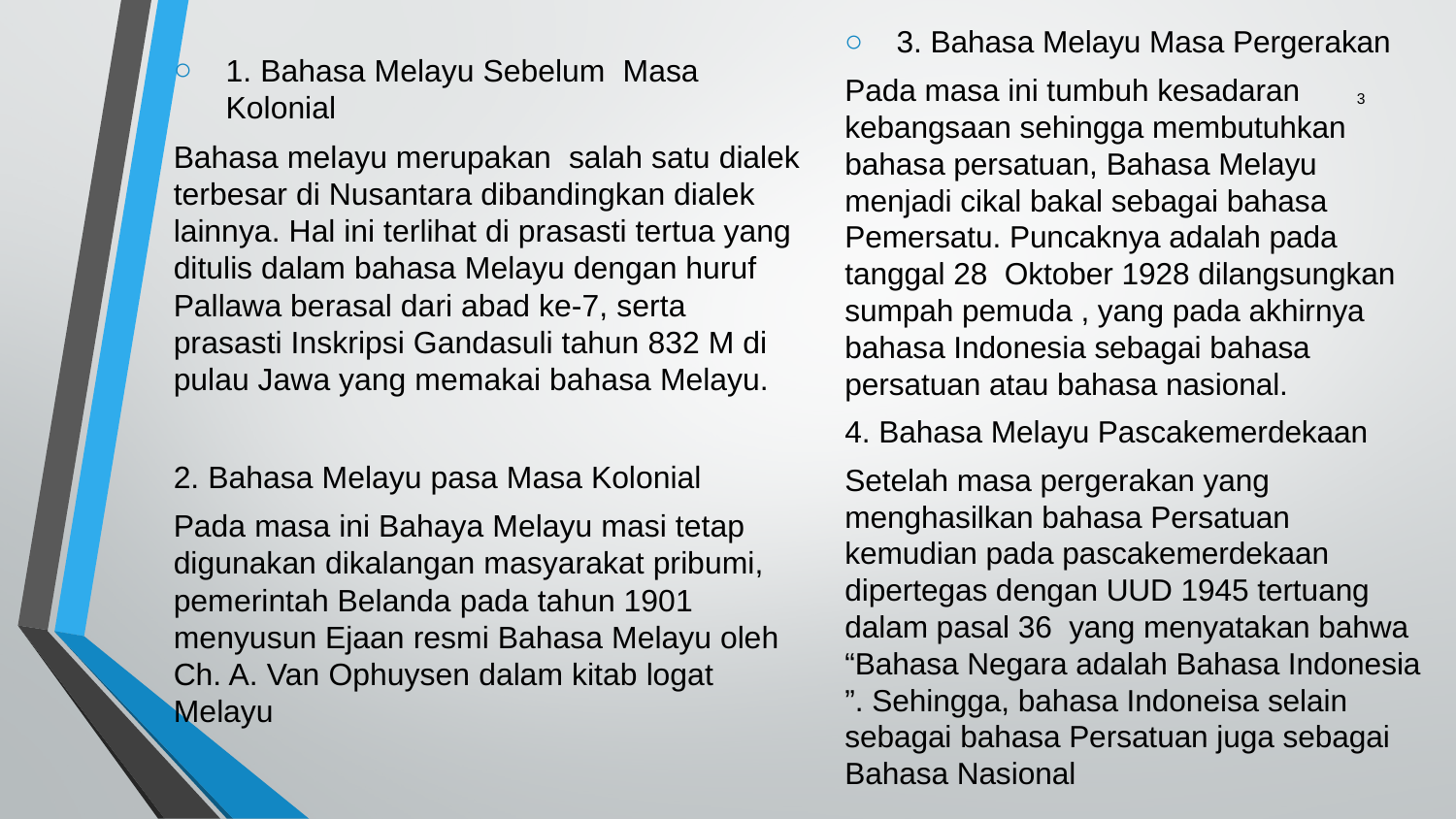

3. Bahasa Melayu Masa Pergerakan
Pada masa ini tumbuh kesadaran kebangsaan sehingga membutuhkan bahasa persatuan, Bahasa Melayu menjadi cikal bakal sebagai bahasa Pemersatu. Puncaknya adalah pada tanggal 28  Oktober 1928 dilangsungkan sumpah pemuda , yang pada akhirnya bahasa Indonesia sebagai bahasa persatuan atau bahasa nasional.
4. Bahasa Melayu Pascakemerdekaan
Setelah masa pergerakan yang menghasilkan bahasa Persatuan kemudian pada pascakemerdekaan dipertegas dengan UUD 1945 tertuang  dalam pasal 36  yang menyatakan bahwa “Bahasa Negara adalah Bahasa Indonesia ”. Sehingga, bahasa Indoneisa selain sebagai bahasa Persatuan juga sebagai Bahasa Nasional
1. Bahasa Melayu Sebelum  Masa Kolonial
Bahasa melayu merupakan  salah satu dialek terbesar di Nusantara dibandingkan dialek lainnya. Hal ini terlihat di prasasti tertua yang ditulis dalam bahasa Melayu dengan huruf Pallawa berasal dari abad ke-7, serta prasasti Inskripsi Gandasuli tahun 832 M di pulau Jawa yang memakai bahasa Melayu.

2. Bahasa Melayu pasa Masa Kolonial
Pada masa ini Bahaya Melayu masi tetap digunakan dikalangan masyarakat pribumi, pemerintah Belanda pada tahun 1901 menyusun Ejaan resmi Bahasa Melayu oleh Ch. A. Van Ophuysen dalam kitab logat Melayu

3